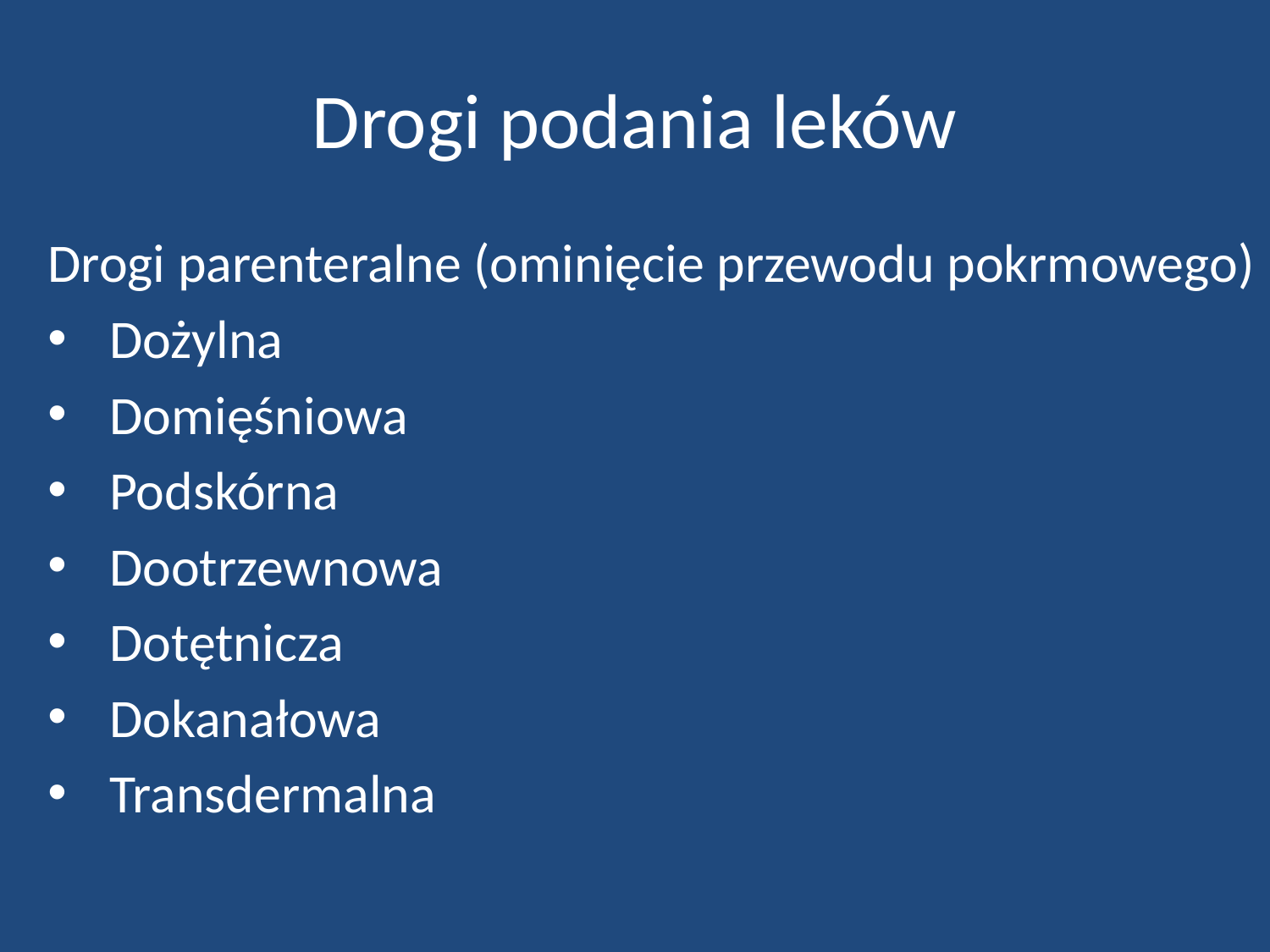

# Drogi podania leków
Drogi parenteralne (ominięcie przewodu pokrmowego)
 Dożylna
 Domięśniowa
 Podskórna
 Dootrzewnowa
 Dotętnicza
 Dokanałowa
 Transdermalna